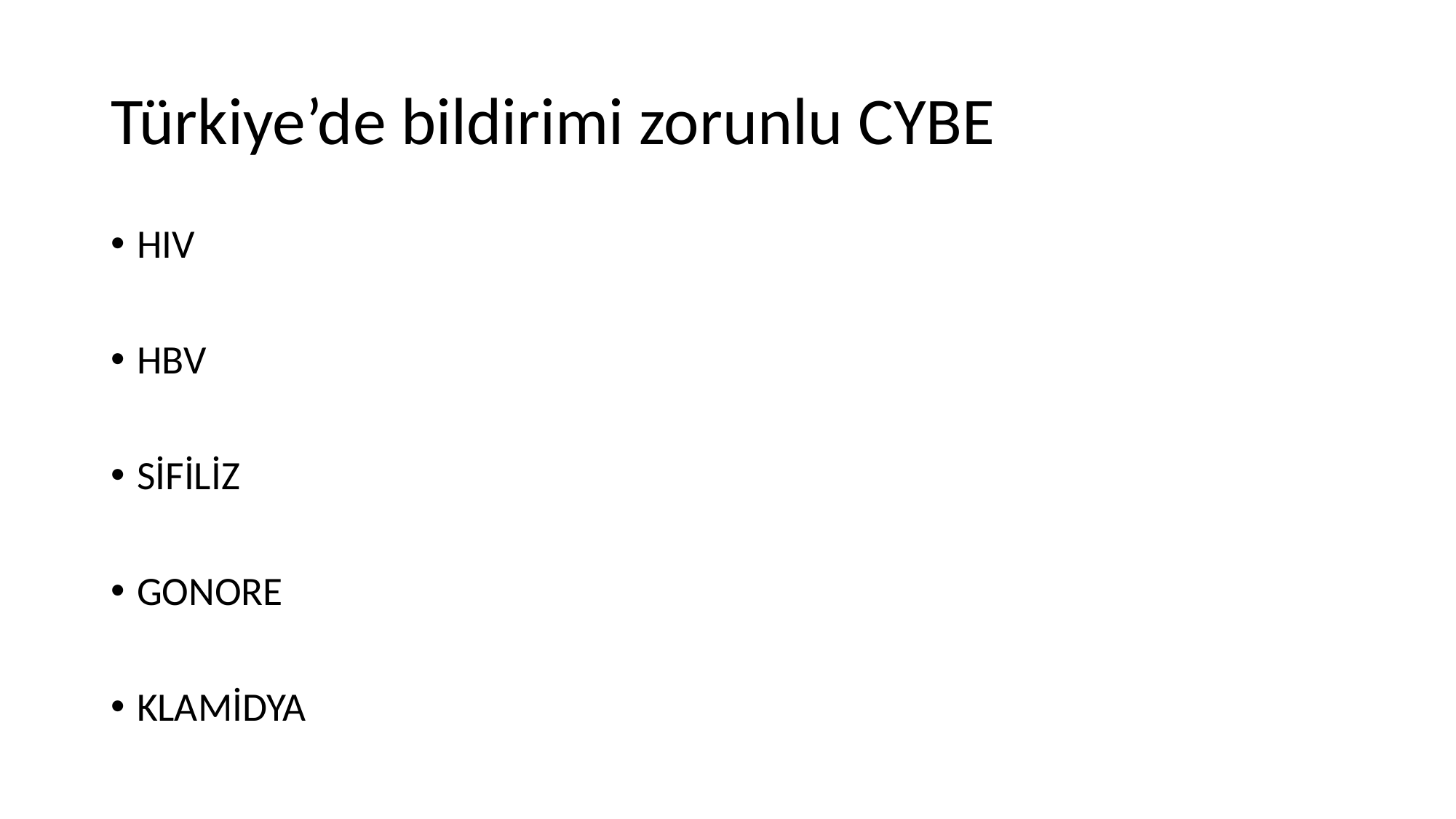

# Türkiye’de bildirimi zorunlu CYBE
HIV

HBV

SİFİLİZ

GONORE

KLAMİDYA